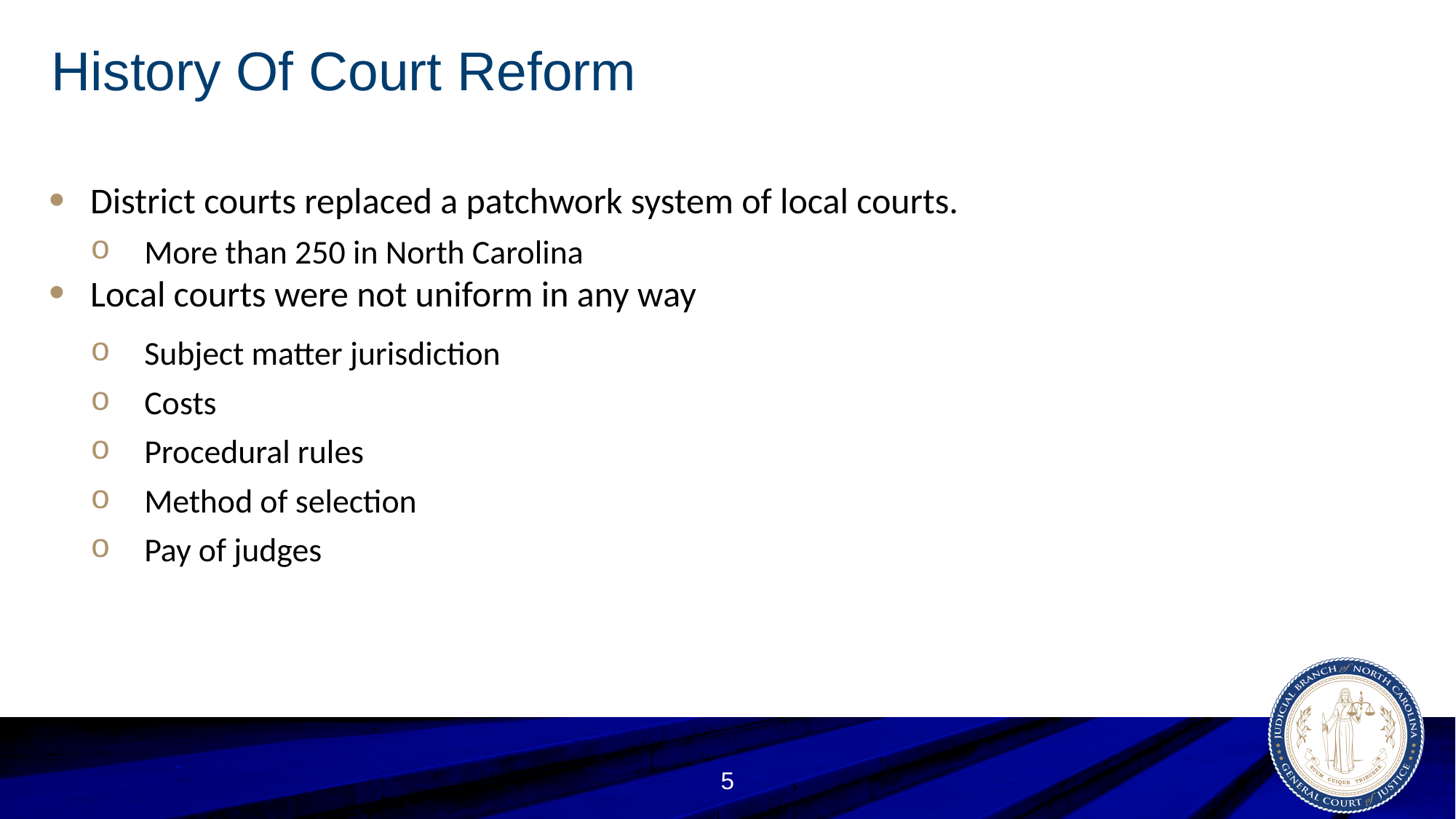

# History Of Court Reform
District courts replaced a patchwork system of local courts.
More than 250 in North Carolina
Local courts were not uniform in any way
Subject matter jurisdiction
Costs
Procedural rules
Method of selection
Pay of judges